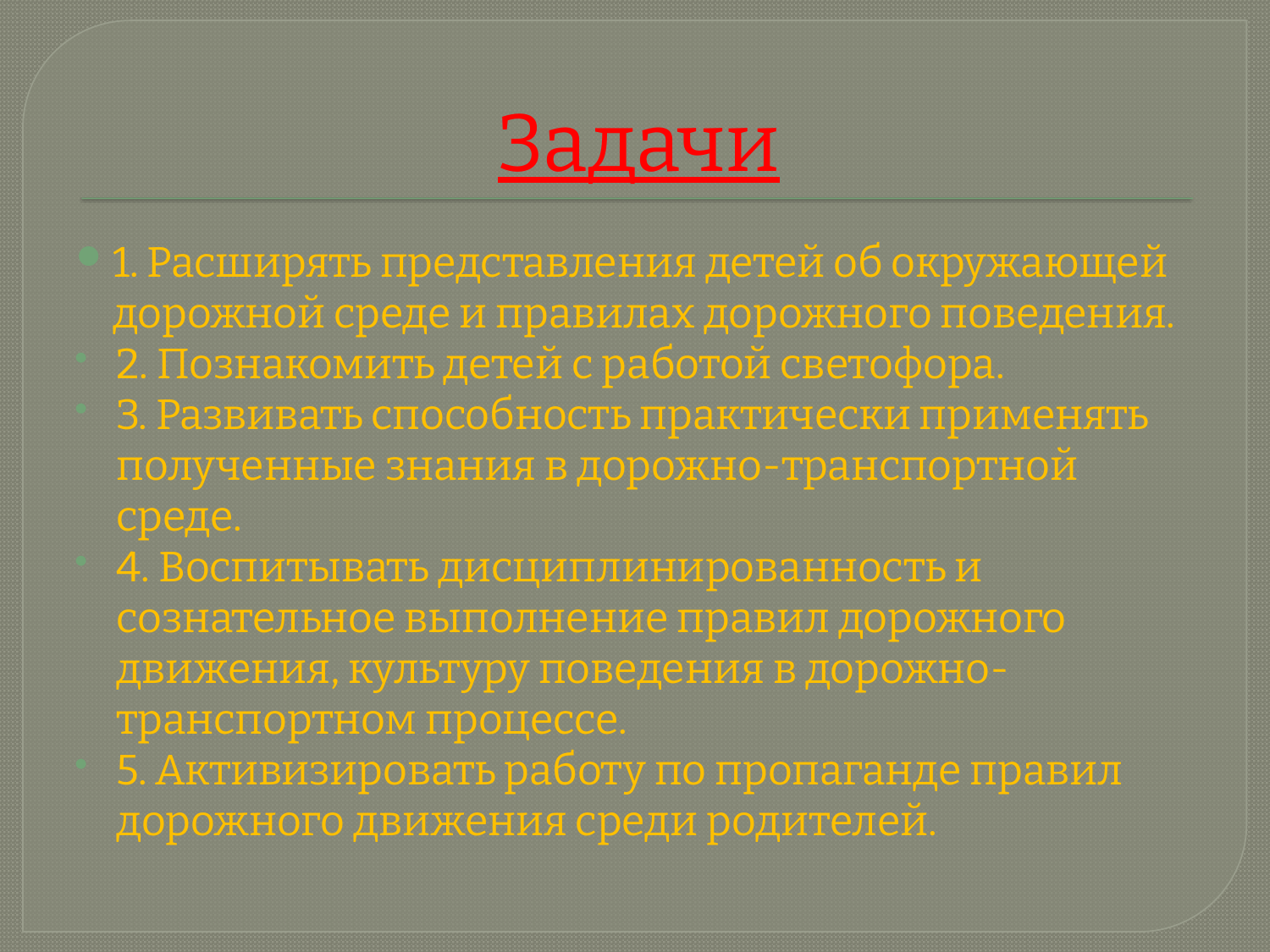

# Задачи
1. Расширять представления детей об окружающей дорожной среде и правилах дорожного поведения.
2. Познакомить детей с работой светофора.
3. Развивать способность практически применять полученные знания в дорожно-транспортной среде.
4. Воспитывать дисциплинированность и сознательное выполнение правил дорожного движения, культуру поведения в дорожно-транспортном процессе.
5. Активизировать работу по пропаганде правил дорожного движения среди родителей.